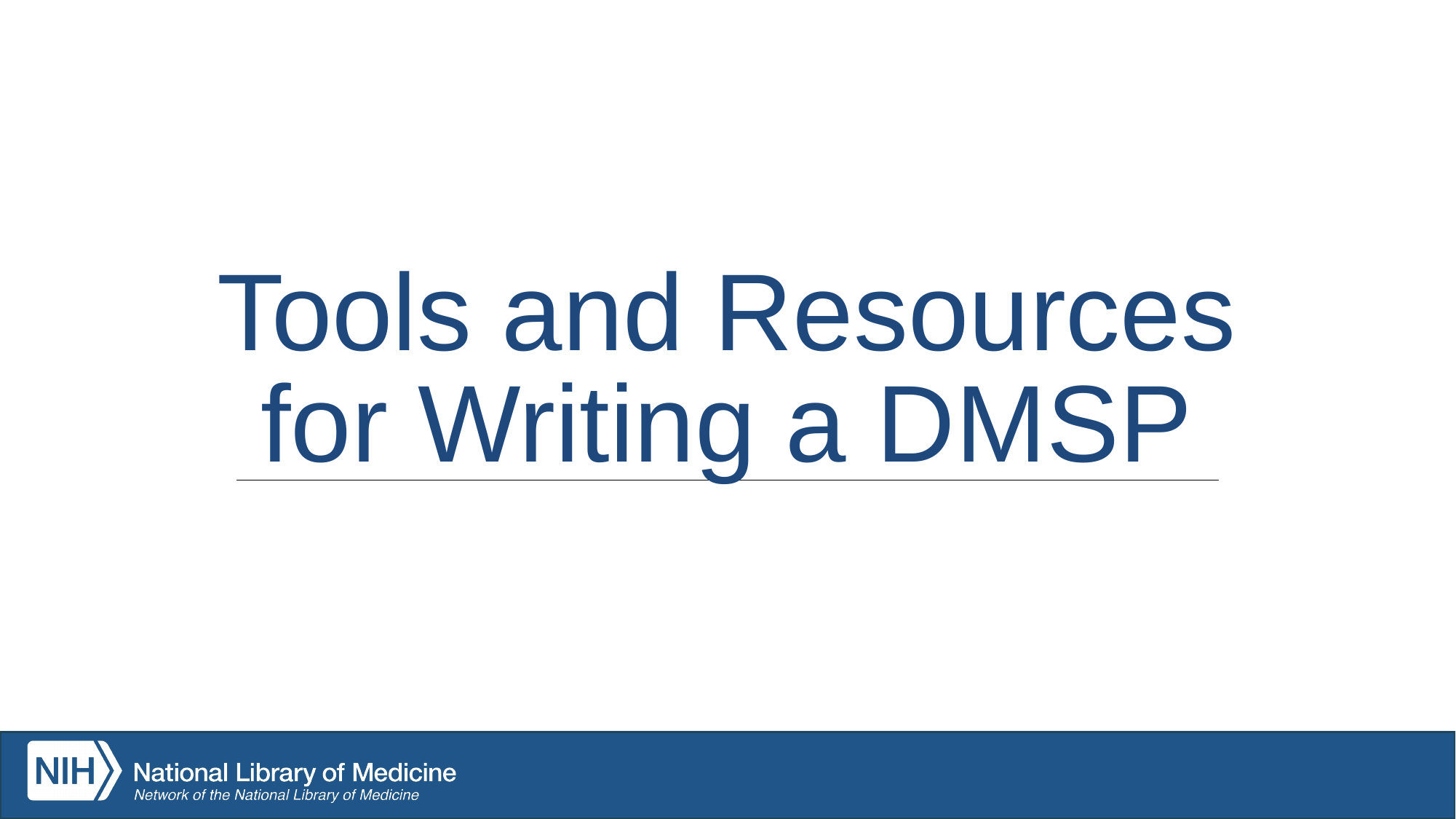

# Tools and Resources for Writing a DMSP